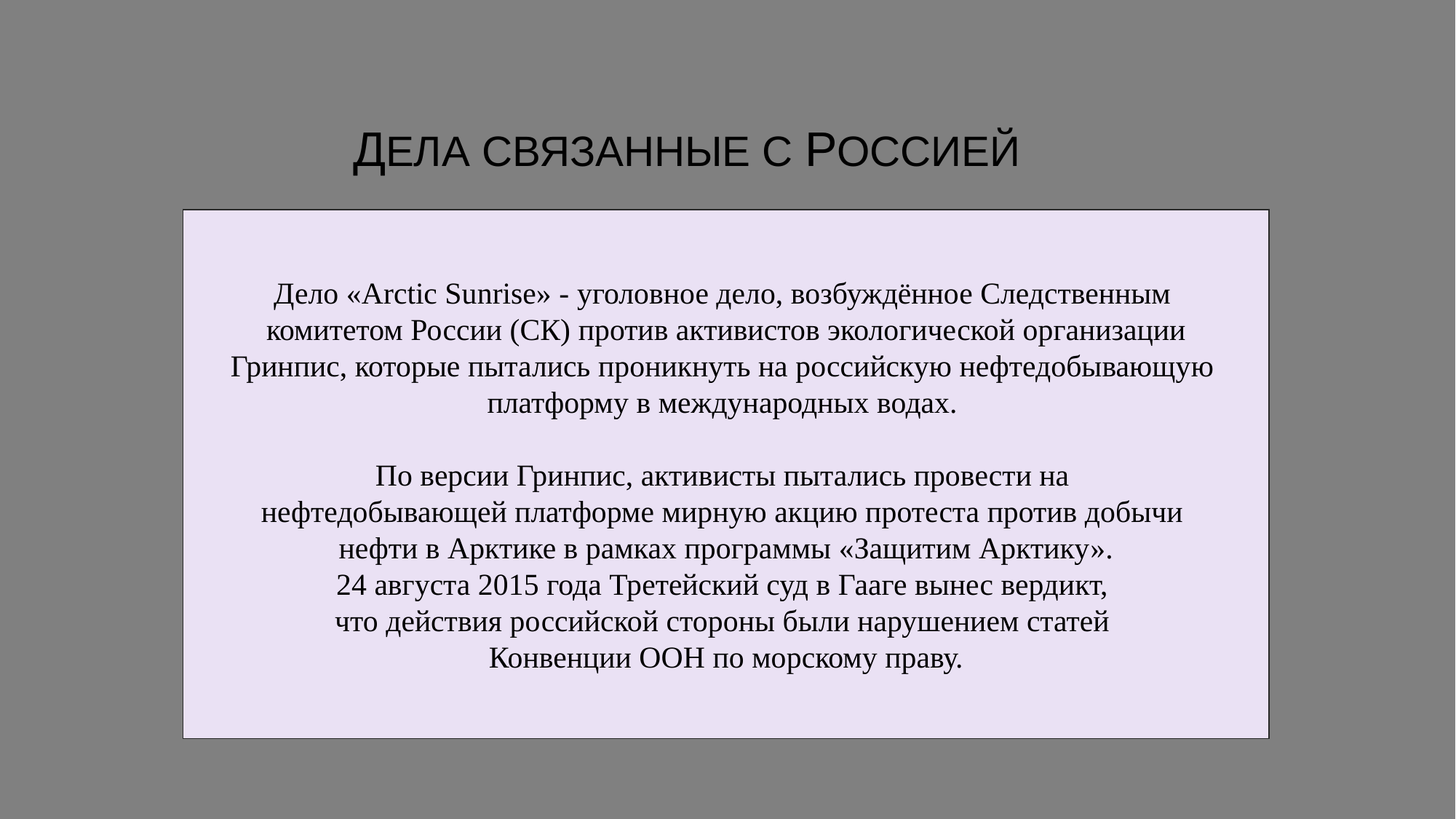

# Дела Связанные с россией
Дело «Arctic Sunrise» - ​уголовное дело, возбуждённое Следственным
комитетом России (СК)​ против активистов экологической организации
Гринпис, которые пытались ​проникнуть на российскую нефтедобывающую
платформу ​в международных водах. ​
​
По версии Гринпис, активисты пытались провести на ​
нефтедобывающей платформе мирную акцию протеста против добычи ​
нефти в Арктике в рамках программы «Защитим Арктику».​
24 августа 2015 года Третейский суд в Гааге вынес вердикт, ​
что действия российской стороны были нарушением статей ​
Конвенции ООН по морскому праву.​